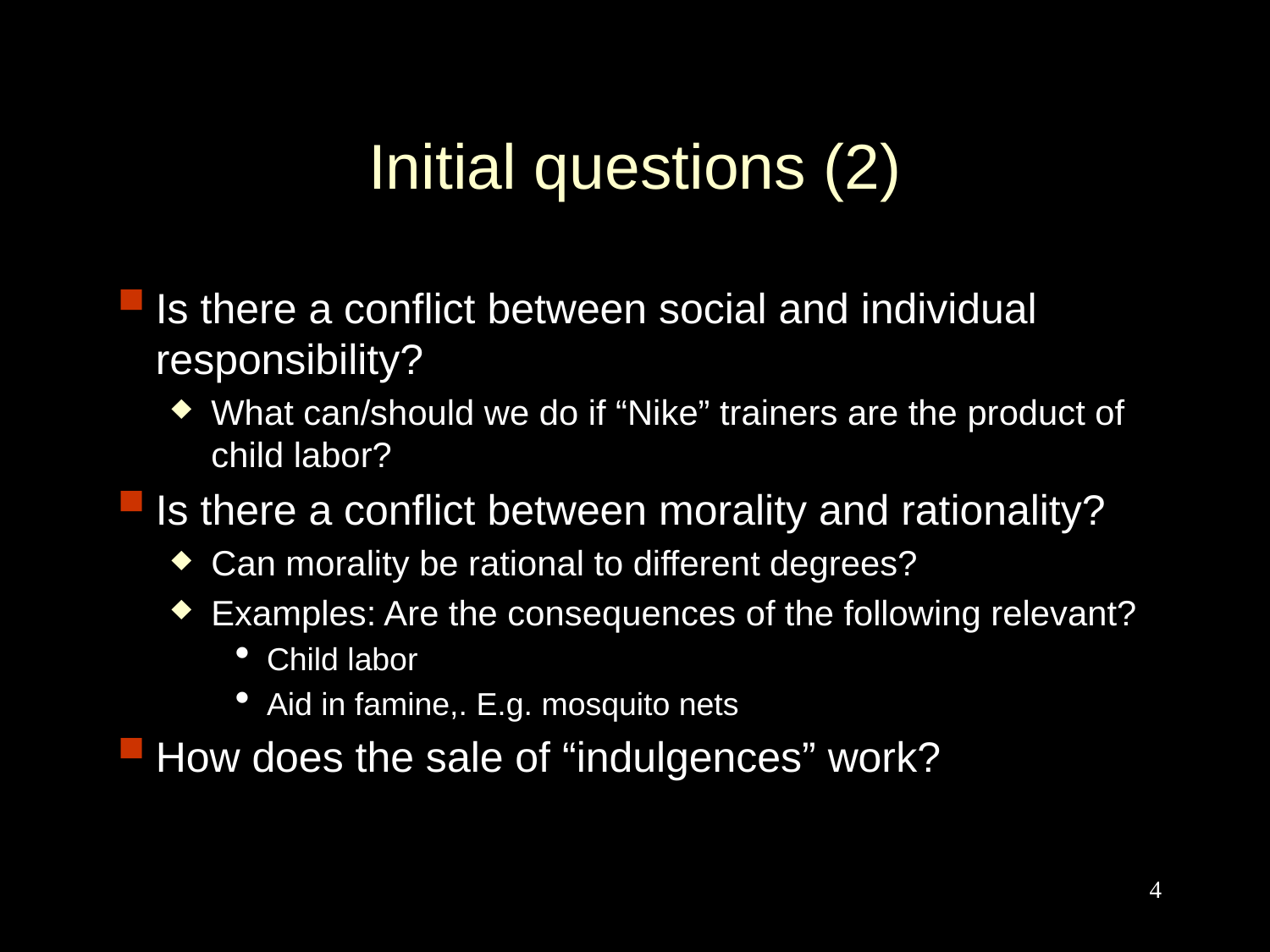

Initial questions (2)
Is there a conflict between social and individual responsibility?
What can/should we do if “Nike” trainers are the product of child labor?
Is there a conflict between morality and rationality?
Can morality be rational to different degrees?
Examples: Are the consequences of the following relevant?
Child labor
Aid in famine,. E.g. mosquito nets
How does the sale of “indulgences” work?
4